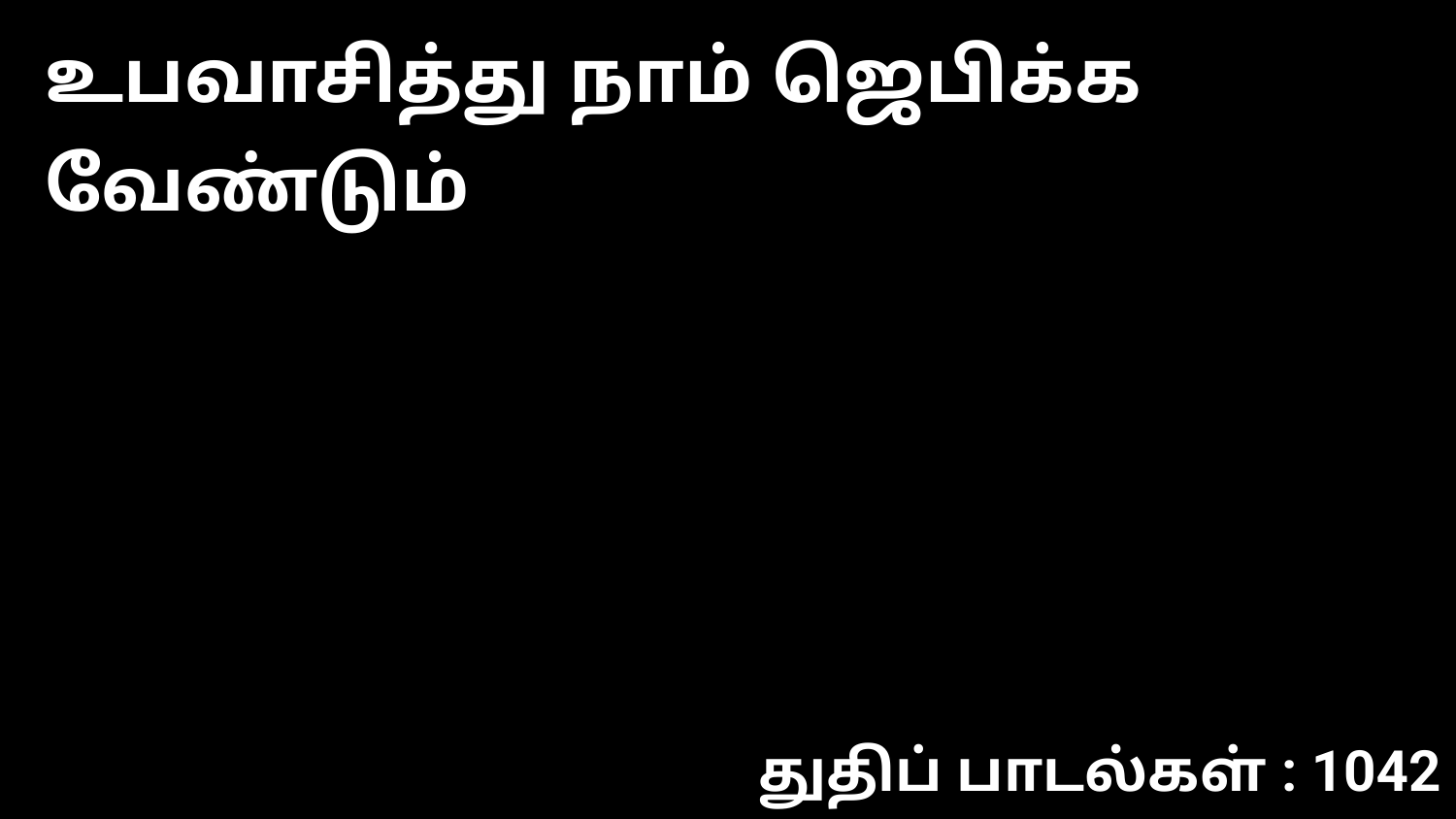

உபவாசித்து நாம் ஜெபிக்க வேண்டும்
துதிப் பாடல்கள் : 1042